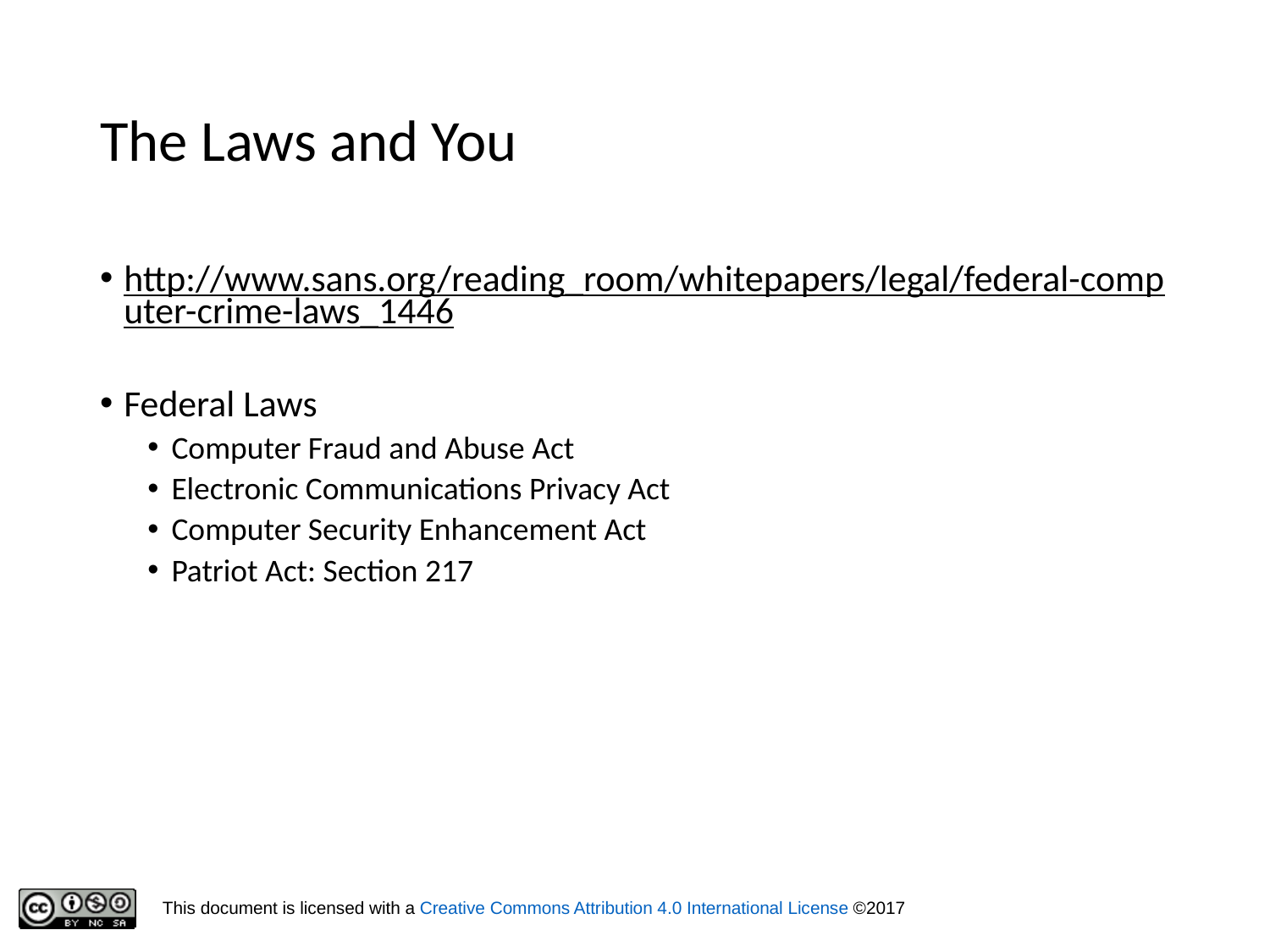

# The Laws and You
http://www.sans.org/reading_room/whitepapers/legal/federal-computer-crime-laws_1446
Federal Laws
Computer Fraud and Abuse Act
Electronic Communications Privacy Act
Computer Security Enhancement Act
Patriot Act: Section 217
19